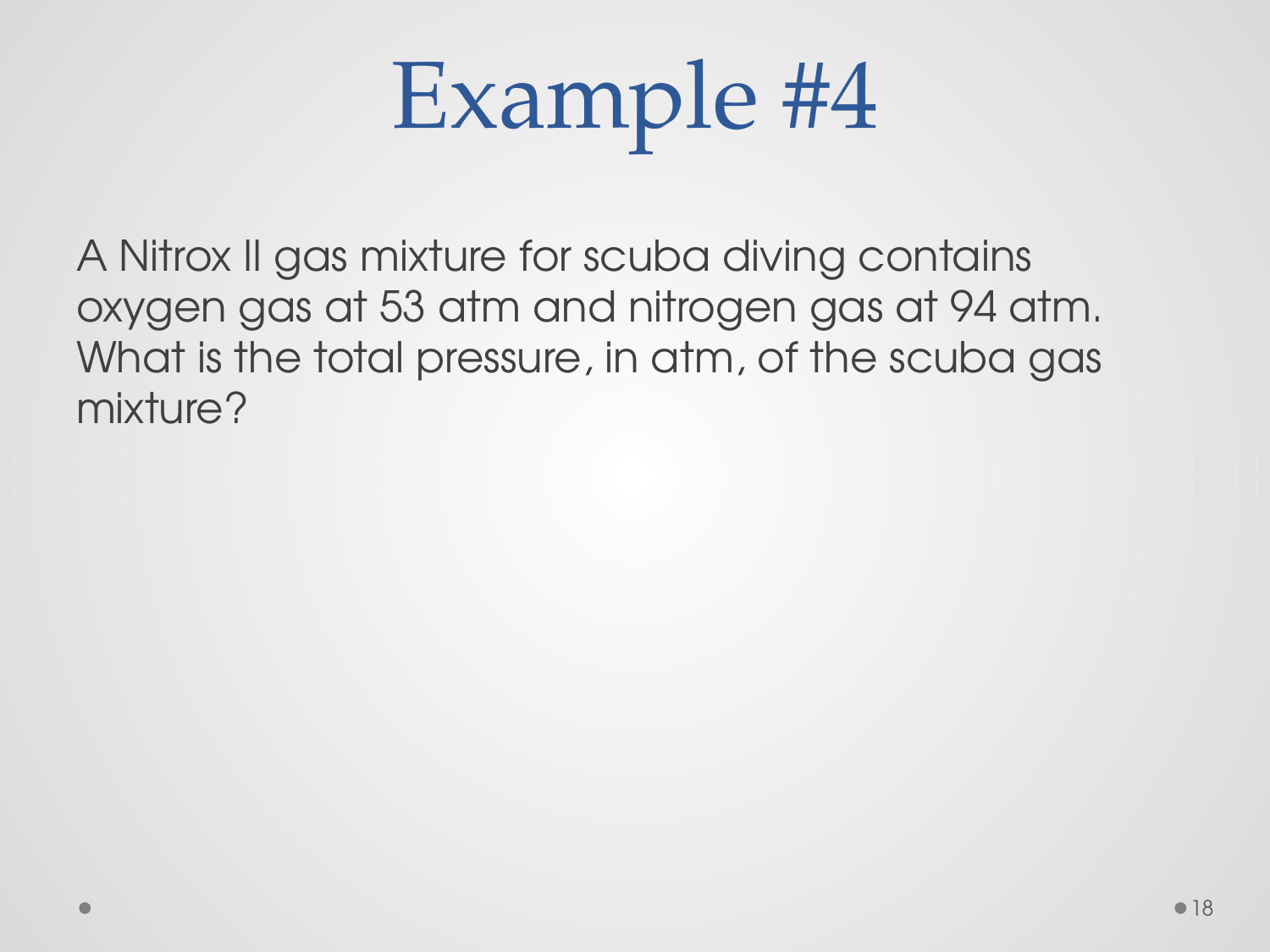

# Example #4
A Nitrox II gas mixture for scuba diving contains oxygen gas at 53 atm and nitrogen gas at 94 atm. What is the total pressure, in atm, of the scuba gas mixture?
18